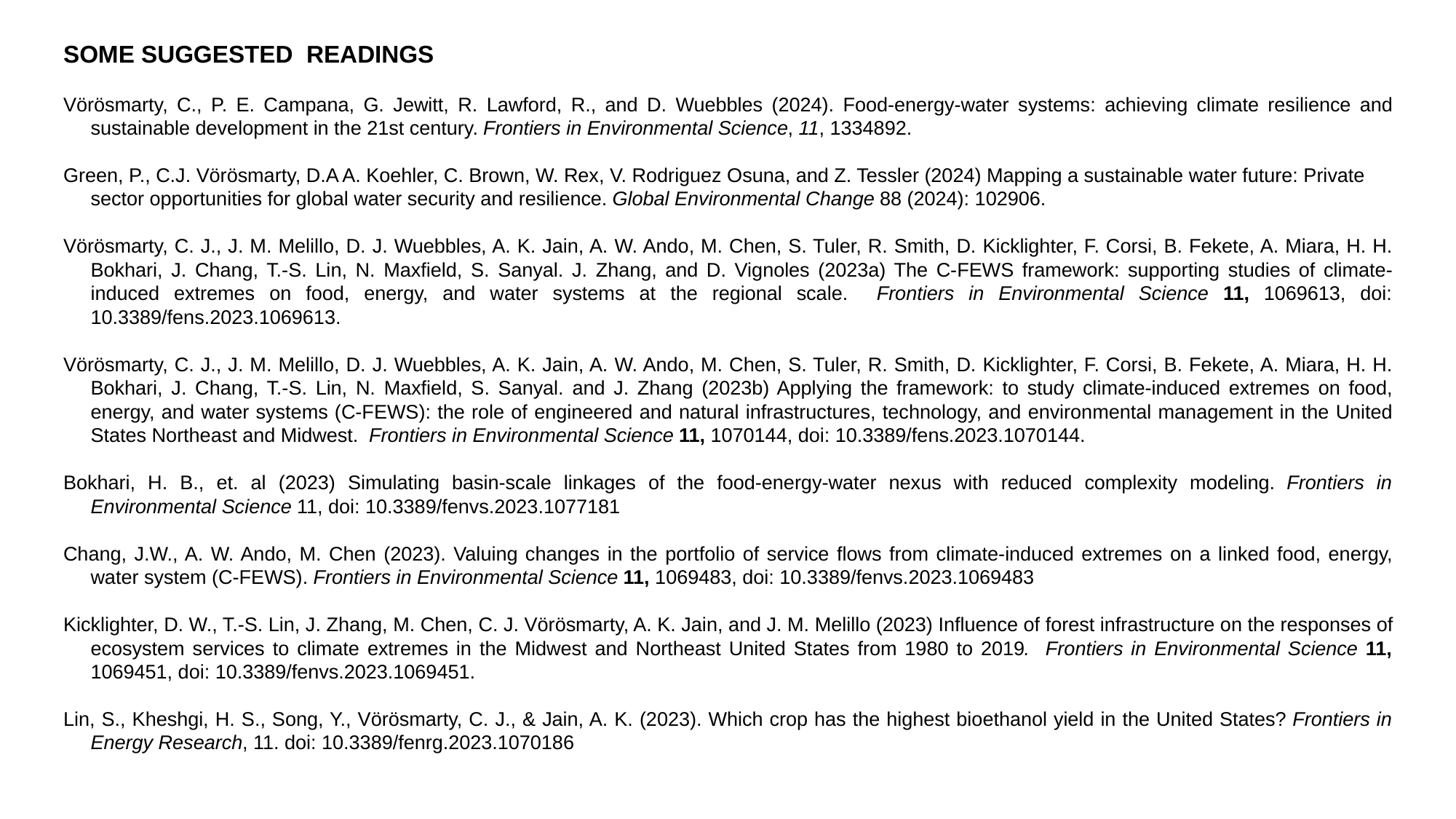

SOME SUGGESTED  READINGS

Vörösmarty, C., P. E. Campana, G. Jewitt, R. Lawford, R., and D. Wuebbles (2024). Food-energy-water systems: achieving climate resilience and sustainable development in the 21st century. Frontiers in Environmental Science, 11, 1334892.

Green, P., C.J. Vörösmarty, D.A A. Koehler, C. Brown, W. Rex, V. Rodriguez Osuna, and Z. Tessler (2024) Mapping a sustainable water future: Private sector opportunities for global water security and resilience. Global Environmental Change 88 (2024): 102906.

Vörösmarty, C. J., J. M. Melillo, D. J. Wuebbles, A. K. Jain, A. W. Ando, M. Chen, S. Tuler, R. Smith, D. Kicklighter, F. Corsi, B. Fekete, A. Miara, H. H. Bokhari, J. Chang, T.-S. Lin, N. Maxfield, S. Sanyal. J. Zhang, and D. Vignoles (2023a) The C-FEWS framework: supporting studies of climate-induced extremes on food, energy, and water systems at the regional scale.  Frontiers in Environmental Science 11, 1069613, doi: 10.3389/fens.2023.1069613.

Vörösmarty, C. J., J. M. Melillo, D. J. Wuebbles, A. K. Jain, A. W. Ando, M. Chen, S. Tuler, R. Smith, D. Kicklighter, F. Corsi, B. Fekete, A. Miara, H. H. Bokhari, J. Chang, T.-S. Lin, N. Maxfield, S. Sanyal. and J. Zhang (2023b) Applying the framework: to study climate-induced extremes on food, energy, and water systems (C-FEWS): the role of engineered and natural infrastructures, technology, and environmental management in the United States Northeast and Midwest.  Frontiers in Environmental Science 11, 1070144, doi: 10.3389/fens.2023.1070144.

Bokhari, H. B., et. al (2023) Simulating basin-scale linkages of the food-energy-water nexus with reduced complexity modeling. Frontiers in Environmental Science 11, doi: 10.3389/fenvs.2023.1077181

Chang, J.W., A. W. Ando, M. Chen (2023). Valuing changes in the portfolio of service flows from climate-induced extremes on a linked food, energy, water system (C-FEWS). Frontiers in Environmental Science 11, 1069483, doi: 10.3389/fenvs.2023.1069483

Kicklighter, D. W., T.-S. Lin, J. Zhang, M. Chen, C. J. Vörösmarty, A. K. Jain, and J. M. Melillo (2023) Influence of forest infrastructure on the responses of ecosystem services to climate extremes in the Midwest and Northeast United States from 1980 to 2019.  Frontiers in Environmental Science 11, 1069451, doi: 10.3389/fenvs.2023.1069451.

Lin, S., Kheshgi, H. S., Song, Y., Vörösmarty, C. J., & Jain, A. K. (2023). Which crop has the highest bioethanol yield in the United States? Frontiers in Energy Research, 11. doi: 10.3389/fenrg.2023.1070186